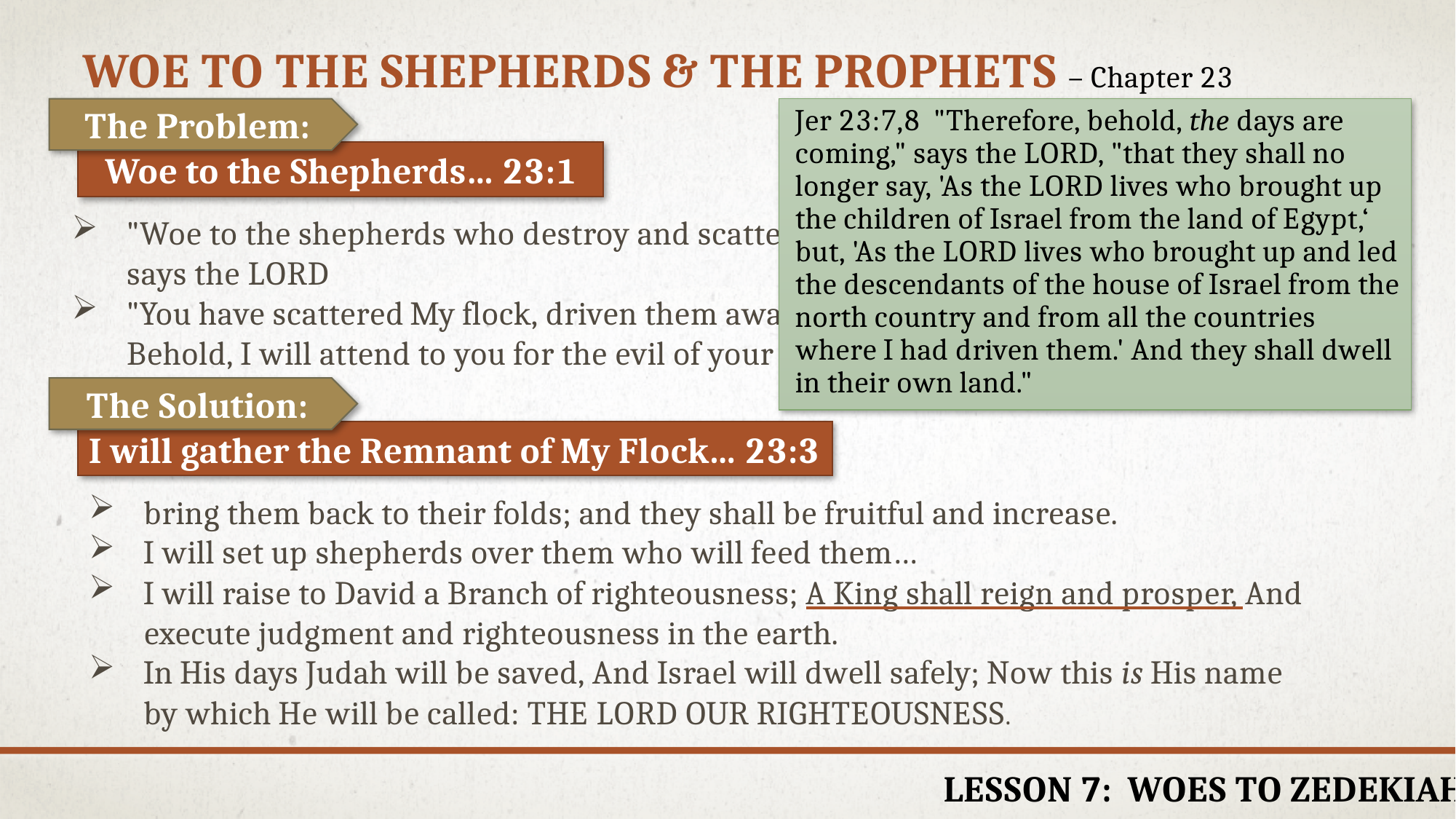

# Woe to the shepherds & the prophets – Chapter 23
The Problem:
Woe to the Shepherds… 23:1
Jer 23:7,8  "Therefore, behold, the days are coming," says the LORD, "that they shall no longer say, 'As the LORD lives who brought up the children of Israel from the land of Egypt,‘ but, 'As the LORD lives who brought up and led the descendants of the house of Israel from the north country and from all the countries where I had driven them.' And they shall dwell in their own land."
"Woe to the shepherds who destroy and scatter the sheep of My pasture!" says the LORD
"You have scattered My flock, driven them away, and not attended to them. Behold, I will attend to you for the evil of your doings
The Solution:
I will gather the Remnant of My Flock… 23:3
bring them back to their folds; and they shall be fruitful and increase.
I will set up shepherds over them who will feed them…
I will raise to David a Branch of righteousness; A King shall reign and prosper, And execute judgment and righteousness in the earth.
In His days Judah will be saved, And Israel will dwell safely; Now this is His name by which He will be called: THE LORD OUR RIGHTEOUSNESS.
Lesson 7:  woes to Zedekiah